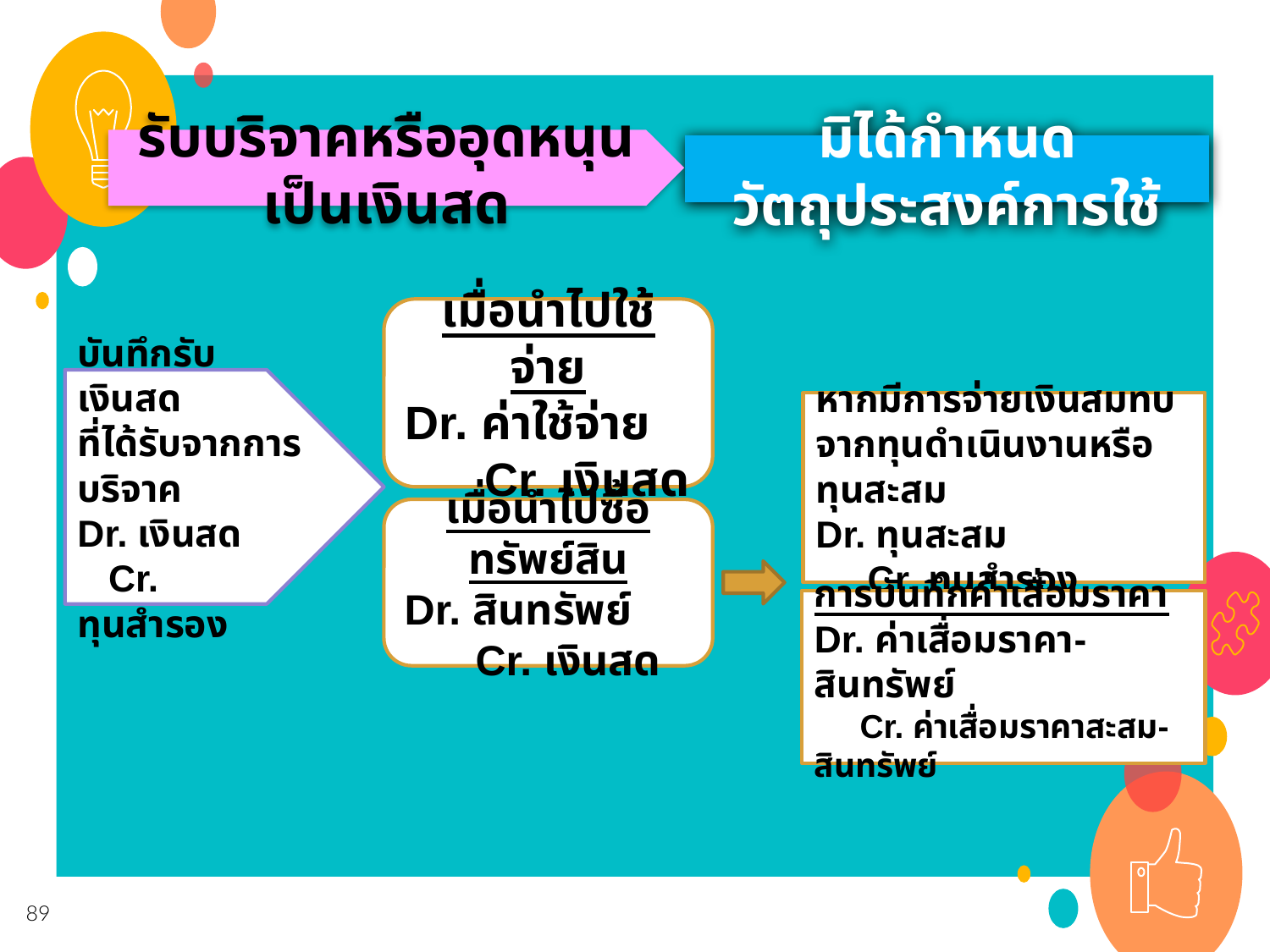

รับบริจาคหรืออุดหนุนเป็นเงินสด
มิได้กำหนดวัตถุประสงค์การใช้
เมื่อนำไปใช้จ่าย
Dr. ค่าใช้จ่าย
      Cr. เงินสด

บันทึกรับเงินสด
ที่ได้รับจากการบริจาค
Dr. เงินสด
   Cr. ทุนสำรอง

หากมีการจ่ายเงินสมทบ
จากทุนดำเนินงานหรือทุนสะสม
Dr. ทุนสะสม
     Cr. ทุนสำรอง
เมื่อนำไปซื้อทรัพย์สิน
Dr. สินทรัพย์
      Cr. เงินสด

การบันทึกค่าเสื่อมราคา
Dr. ค่าเสื่อมราคา-สินทรัพย์
     Cr. ค่าเสื่อมราคาสะสม-สินทรัพย์
89